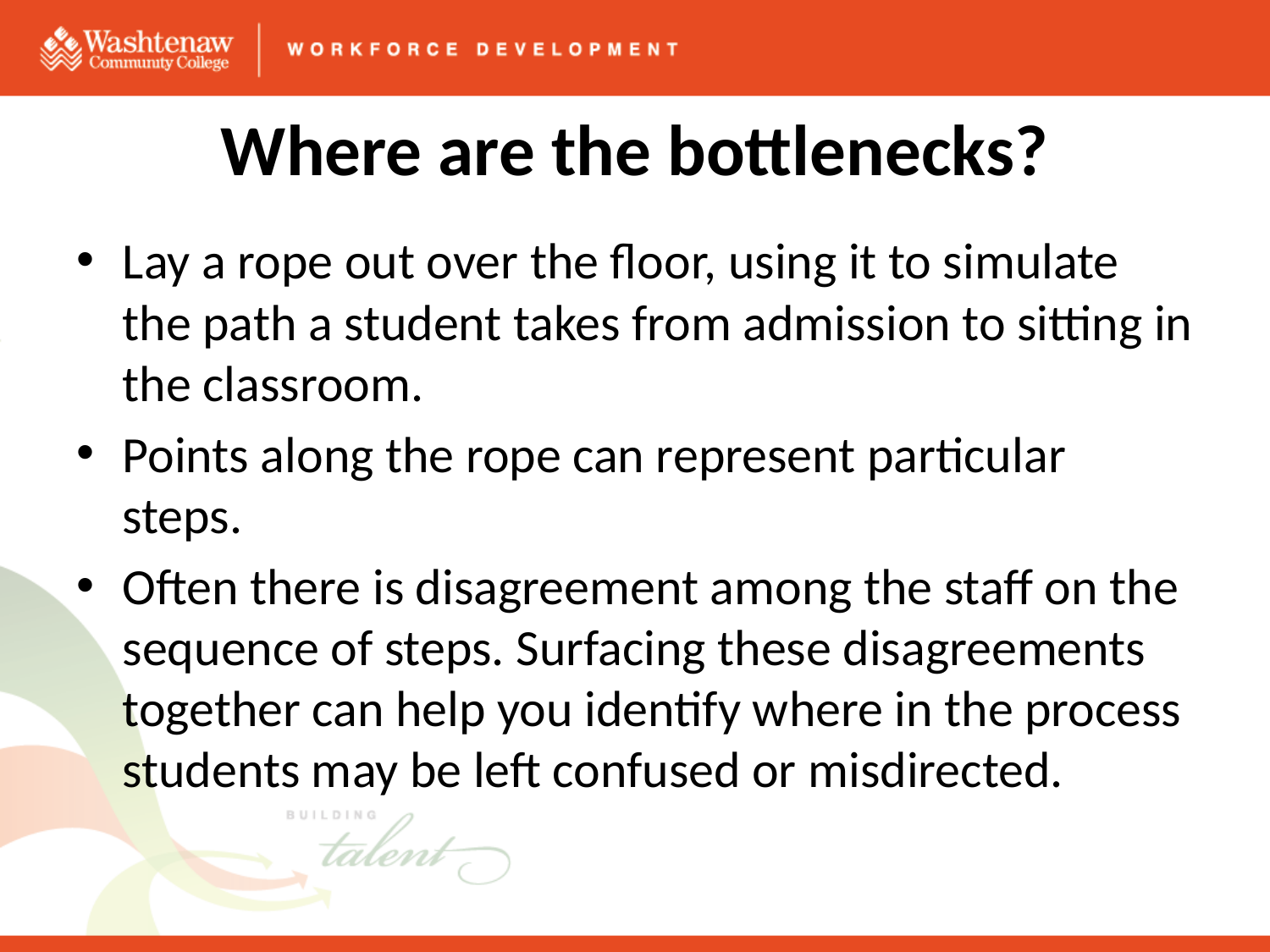

# Where are the bottlenecks?
Lay a rope out over the floor, using it to simulate the path a student takes from admission to sitting in the classroom.
Points along the rope can represent particular steps.
Often there is disagreement among the staff on the sequence of steps. Surfacing these disagreements together can help you identify where in the process students may be left confused or misdirected.